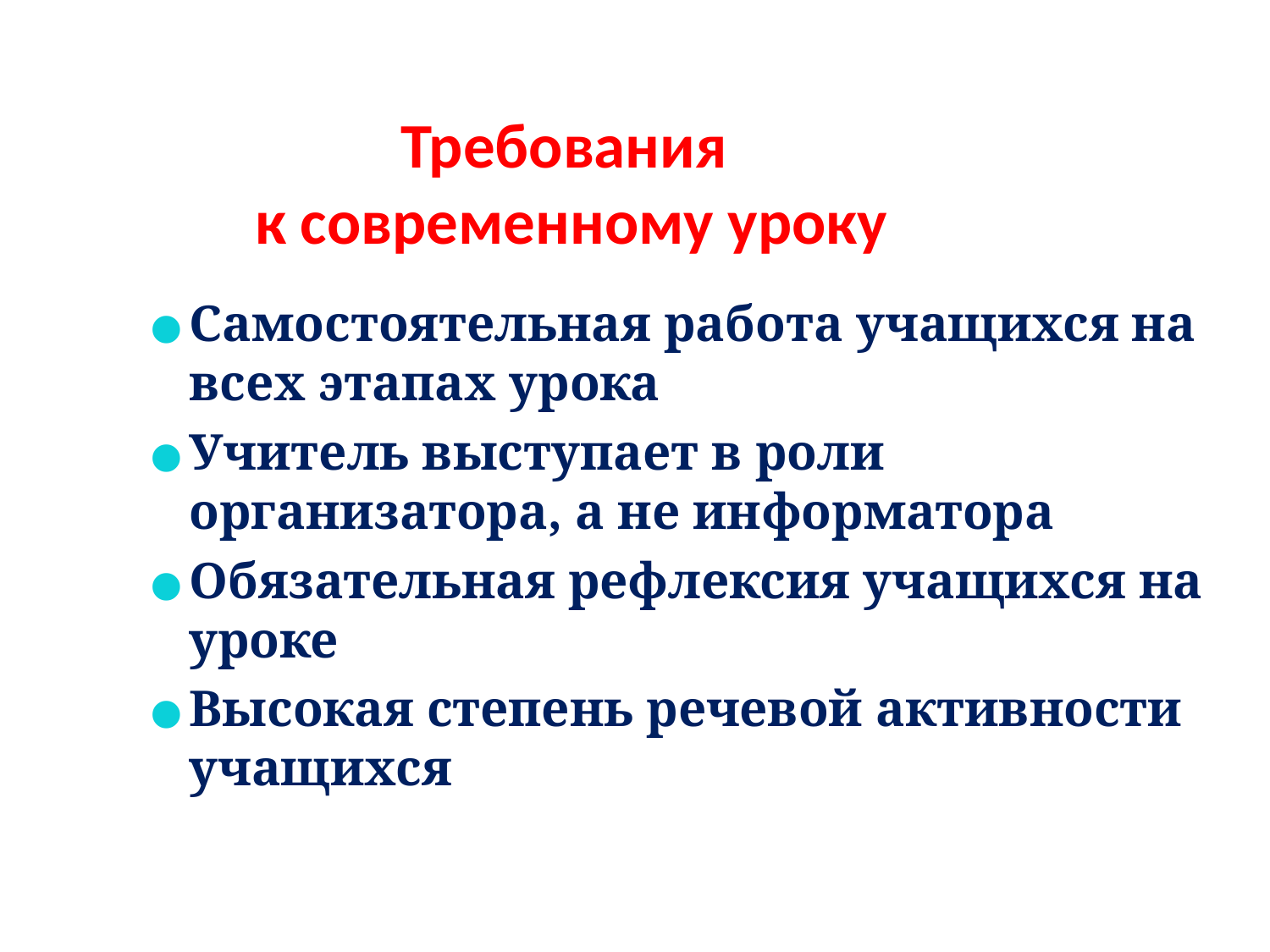

Требования
к современному уроку
Самостоятельная работа учащихся на всех этапах урока
Учитель выступает в роли организатора, а не информатора
Обязательная рефлексия учащихся на уроке
Высокая степень речевой активности учащихся